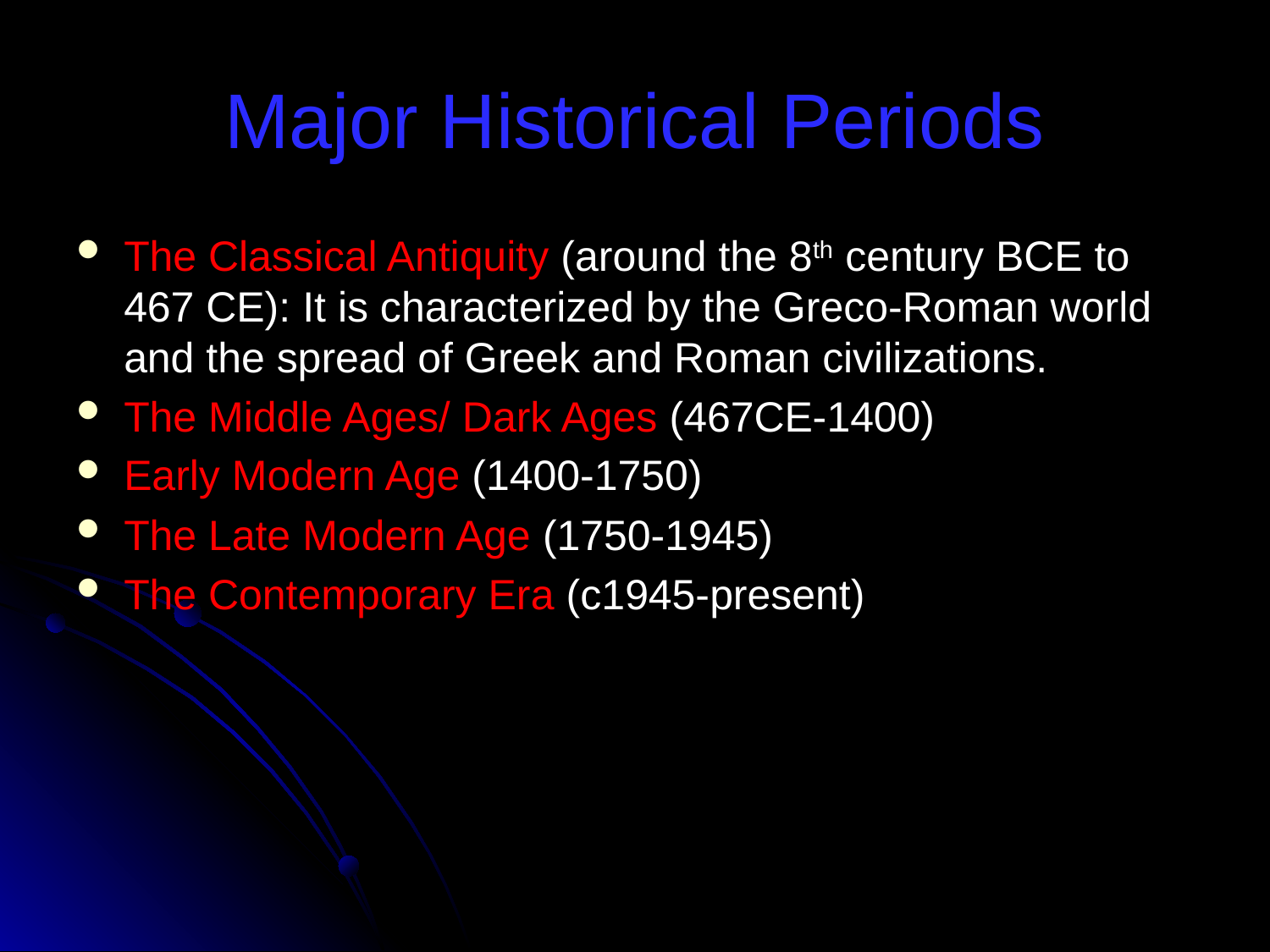

# Major Historical Periods
The Classical Antiquity (around the 8th century BCE to 467 CE): It is characterized by the Greco-Roman world and the spread of Greek and Roman civilizations.
The Middle Ages/ Dark Ages (467CE-1400)
Early Modern Age (1400-1750)
The Late Modern Age (1750-1945)
The Contemporary Era (c1945-present)